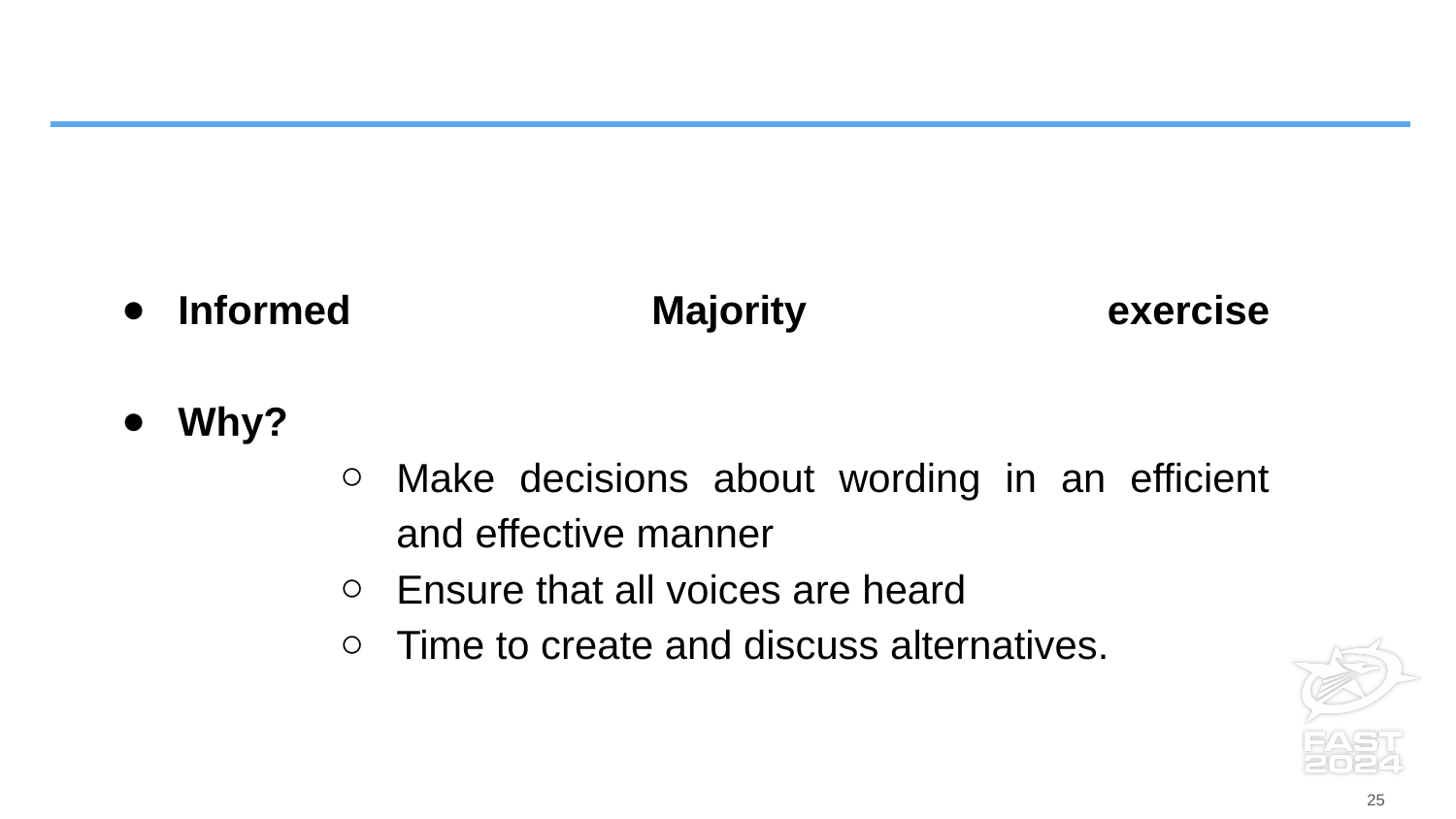

title

Informed Majority exercise
Why?
Make decisions about wording in an efficient and effective manner
Ensure that all voices are heard
Time to create and discuss alternatives.

25